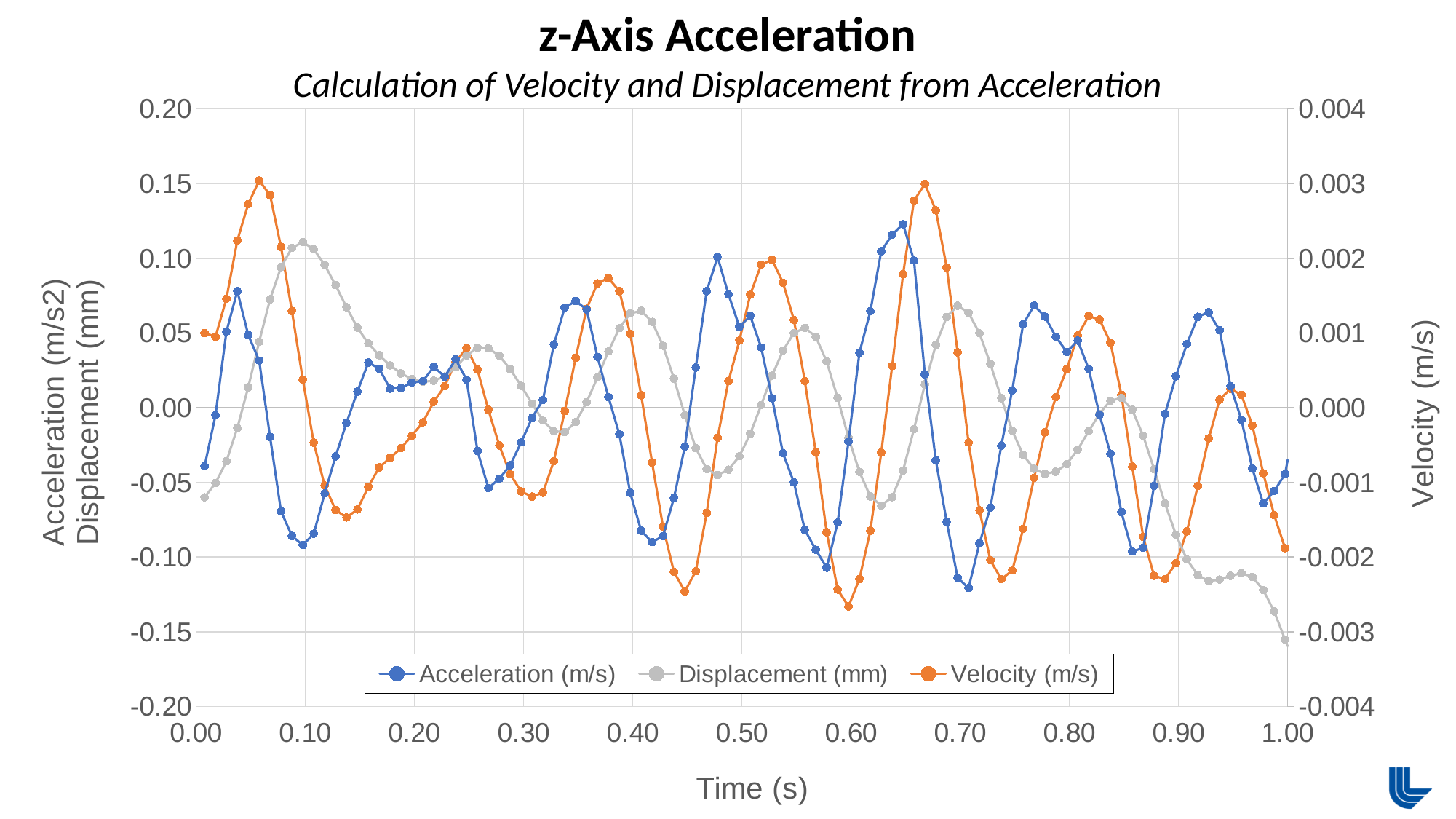

z-Axis Acceleration
Calculation of Velocity and Displacement from Acceleration

### Chart

| Category | Acceleration (m/s) | Displacement (mm) | Velocity (m/s) |
|---|---|---|---|